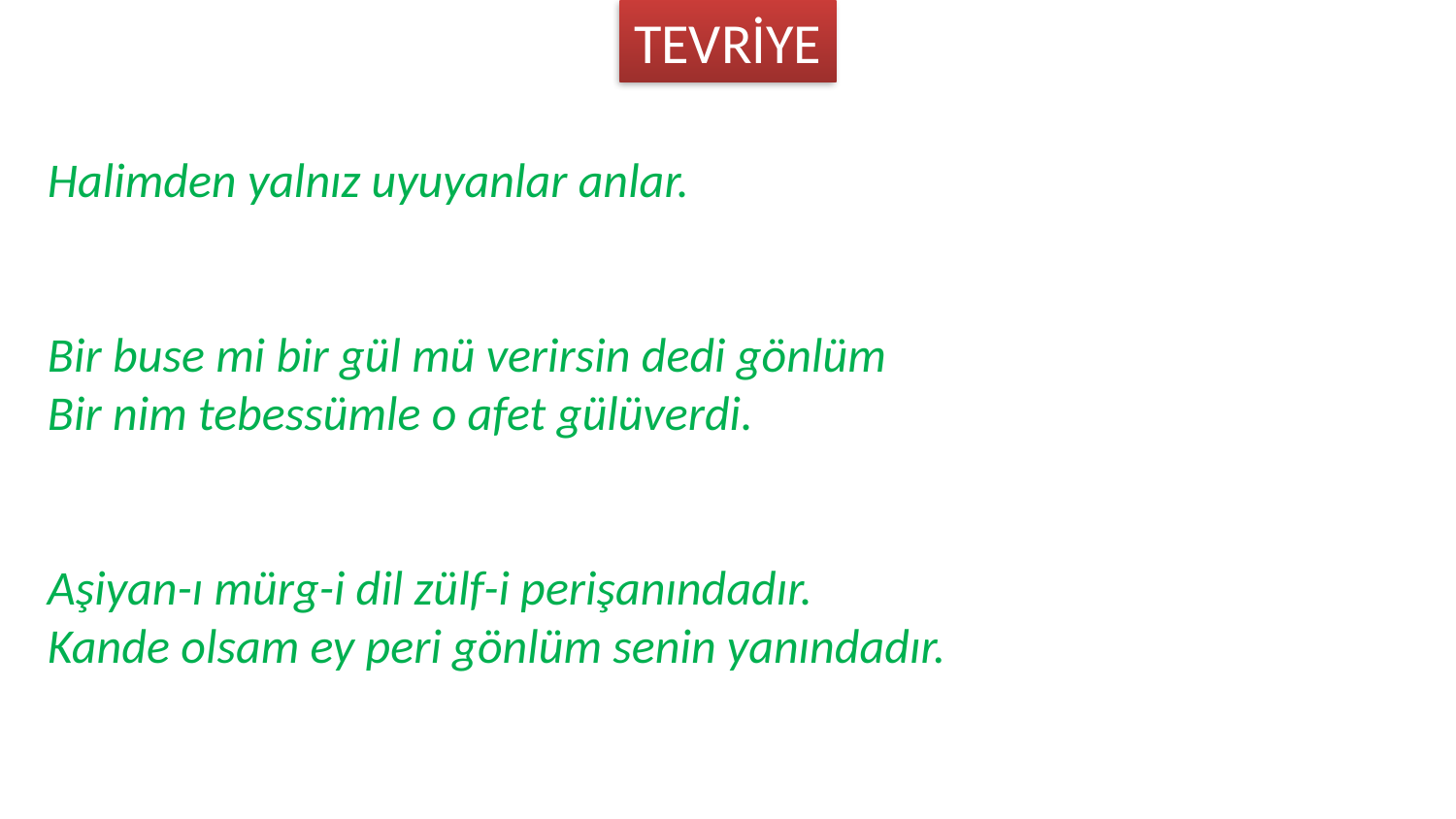

TEVRİYE

Halimden yalnız uyuyanlar anlar.

Bir buse mi bir gül mü verirsin dedi gönlüm
Bir nim tebessümle o afet gülüverdi.

Aşiyan-ı mürg-i dil zülf-i perişanındadır.
Kande olsam ey peri gönlüm senin yanındadır.